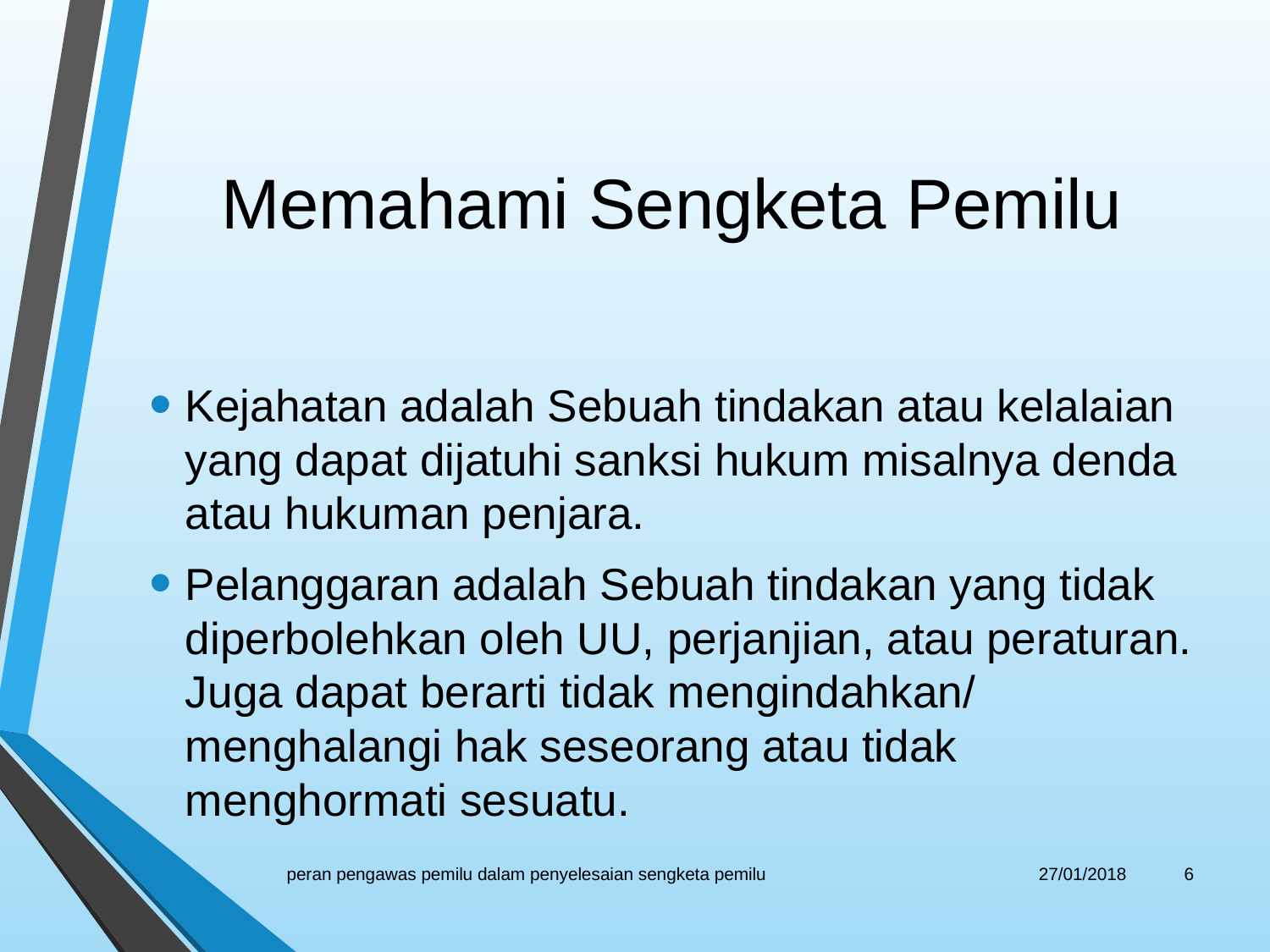

# Memahami Sengketa Pemilu
Kejahatan adalah Sebuah tindakan atau kelalaian yang dapat dijatuhi sanksi hukum misalnya denda atau hukuman penjara.
Pelanggaran adalah Sebuah tindakan yang tidak diperbolehkan oleh UU, perjanjian, atau peraturan. Juga dapat berarti tidak mengindahkan/ menghalangi hak seseorang atau tidak menghormati sesuatu.

peran pengawas pemilu dalam penyelesaian sengketa pemilu
27/01/2018
6